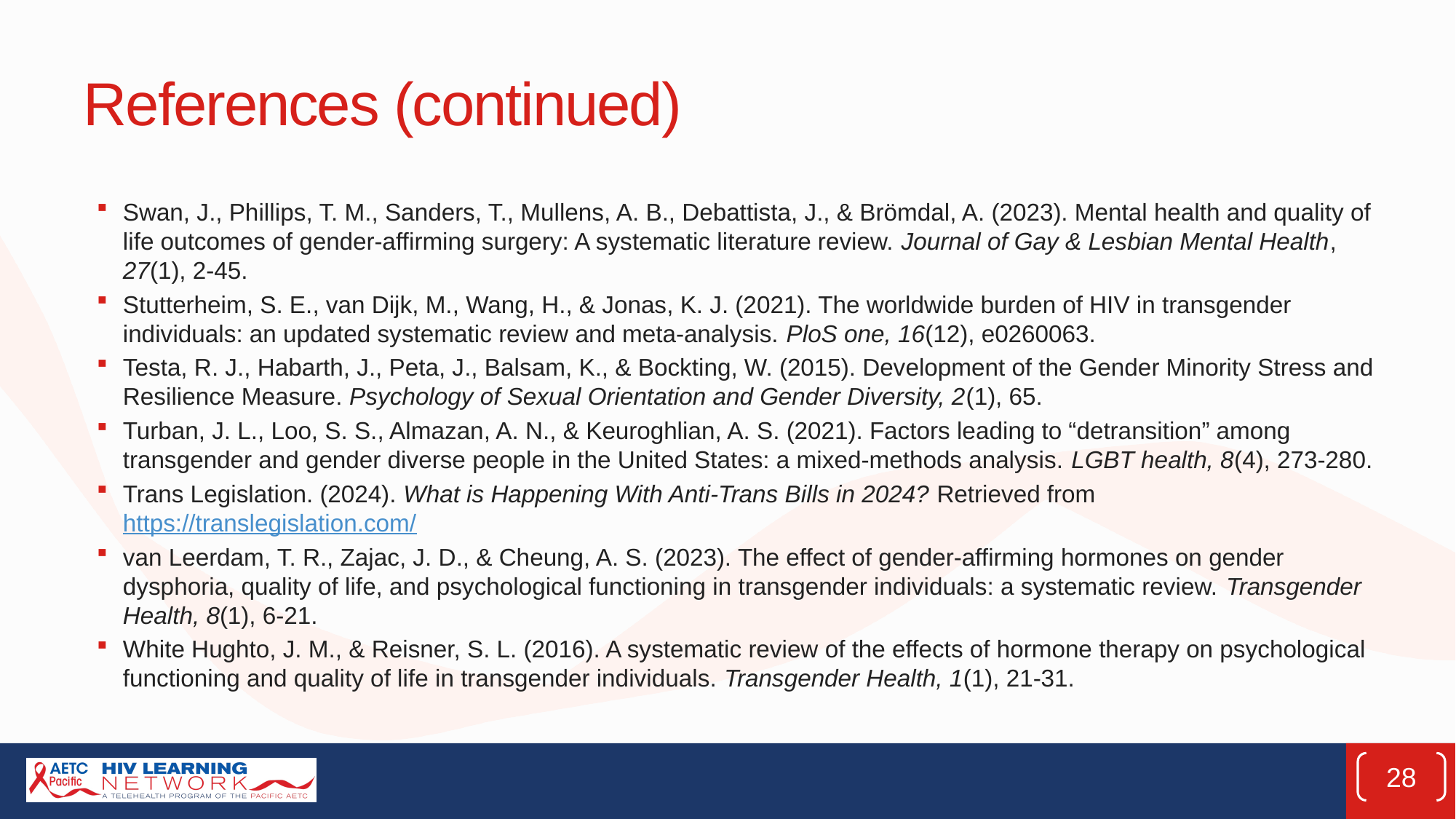

# References (continued)
Swan, J., Phillips, T. M., Sanders, T., Mullens, A. B., Debattista, J., & Brömdal, A. (2023). Mental health and quality of life outcomes of gender-affirming surgery: A systematic literature review. Journal of Gay & Lesbian Mental Health, 27(1), 2-45.
Stutterheim, S. E., van Dijk, M., Wang, H., & Jonas, K. J. (2021). The worldwide burden of HIV in transgender individuals: an updated systematic review and meta-analysis. PloS one, 16(12), e0260063.
Testa, R. J., Habarth, J., Peta, J., Balsam, K., & Bockting, W. (2015). Development of the Gender Minority Stress and Resilience Measure. Psychology of Sexual Orientation and Gender Diversity, 2(1), 65.
Turban, J. L., Loo, S. S., Almazan, A. N., & Keuroghlian, A. S. (2021). Factors leading to “detransition” among transgender and gender diverse people in the United States: a mixed-methods analysis. LGBT health, 8(4), 273-280.
Trans Legislation. (2024). What is Happening With Anti-Trans Bills in 2024? Retrieved from https://translegislation.com/
van Leerdam, T. R., Zajac, J. D., & Cheung, A. S. (2023). The effect of gender-affirming hormones on gender dysphoria, quality of life, and psychological functioning in transgender individuals: a systematic review. Transgender Health, 8(1), 6-21.
White Hughto, J. M., & Reisner, S. L. (2016). A systematic review of the effects of hormone therapy on psychological functioning and quality of life in transgender individuals. Transgender Health, 1(1), 21-31.

28